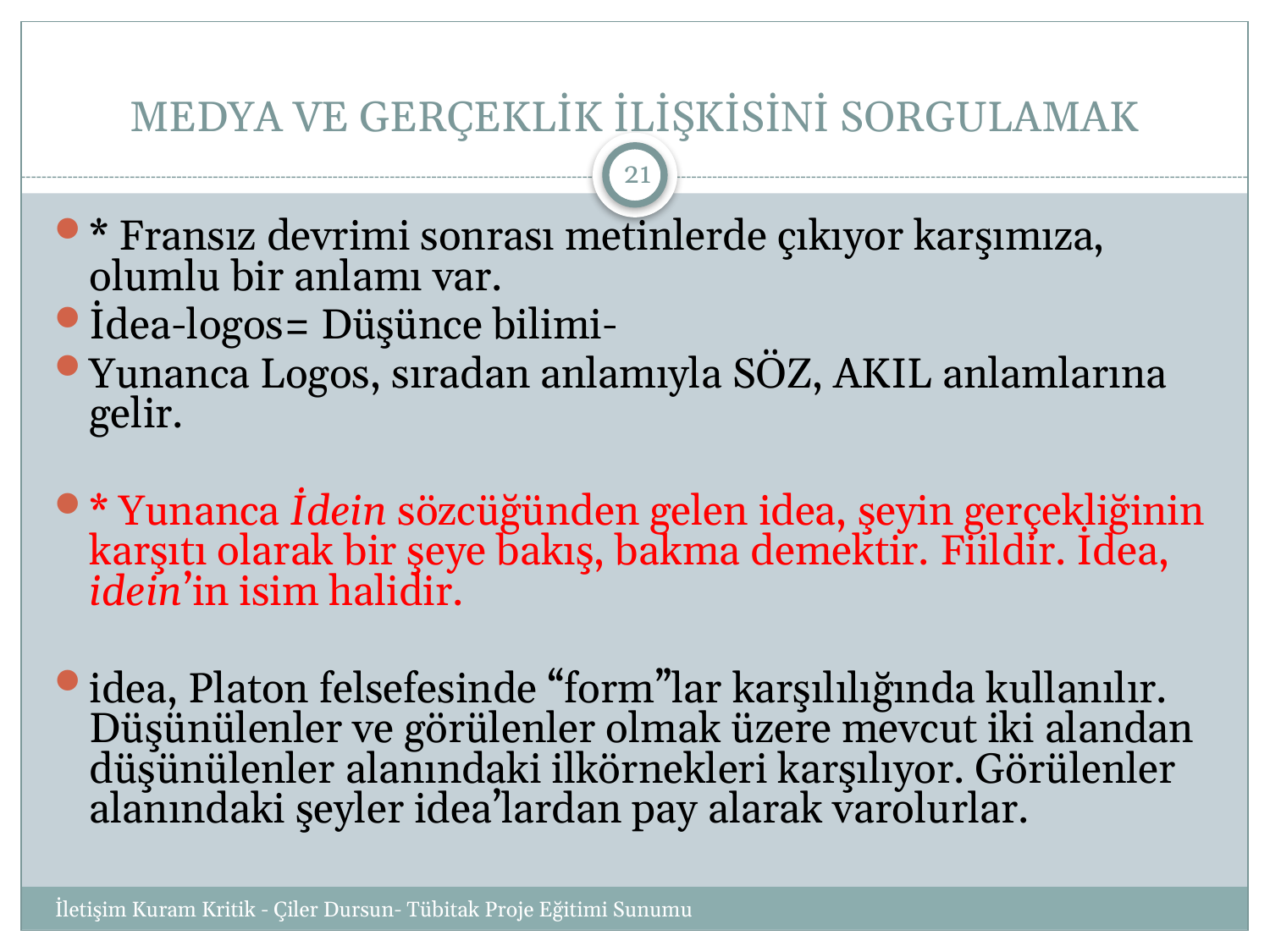

# MEDYA VE GERÇEKLİK İLİŞKİSİNİ SORGULAMAK
21
* Fransız devrimi sonrası metinlerde çıkıyor karşımıza, olumlu bir anlamı var.
İdea-logos= Düşünce bilimi-
Yunanca Logos, sıradan anlamıyla SÖZ, AKIL anlamlarına gelir.

* Yunanca İdein sözcüğünden gelen idea, şeyin gerçekliğinin karşıtı olarak bir şeye bakış, bakma demektir. Fiildir. İdea, idein’in isim halidir.

idea, Platon felsefesinde “form”lar karşılılığında kullanılır. Düşünülenler ve görülenler olmak üzere mevcut iki alandan düşünülenler alanındaki ilkörnekleri karşılıyor. Görülenler alanındaki şeyler idea’lardan pay alarak varolurlar.

İletişim Kuram Kritik - Çiler Dursun- Tübitak Proje Eğitimi Sunumu